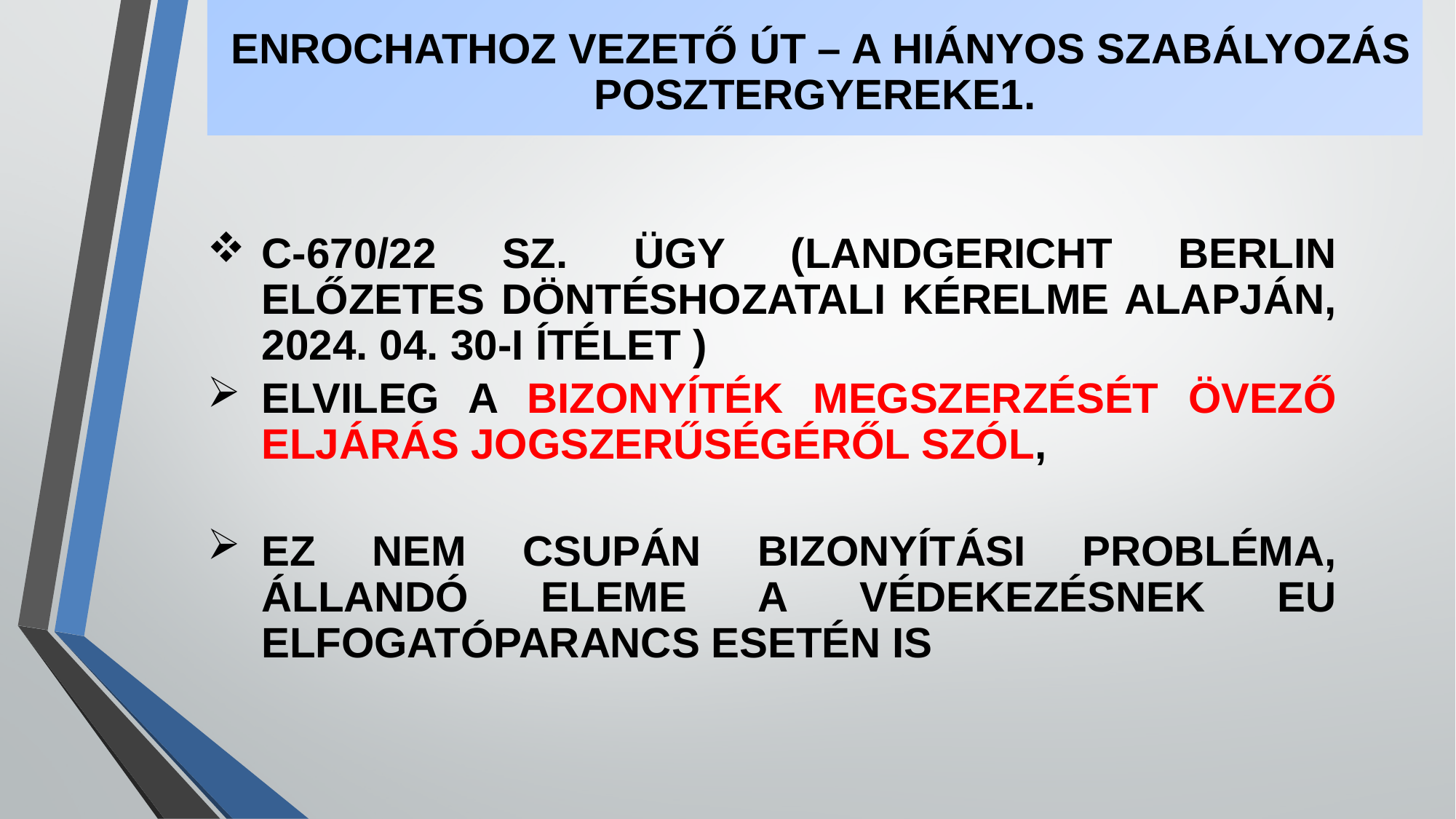

# ENROCHATHOZ VEZETŐ ÚT – A HIÁNYOS SZABÁLYOZÁS POSZTERGYEREKE1.

C-670/22 SZ. ÜGY (LANDGERICHT BERLIN ELŐZETES DÖNTÉSHOZATALI KÉRELME ALAPJÁN, 2024. 04. 30-I ÍTÉLET )
ELVILEG A BIZONYÍTÉK MEGSZERZÉSÉT ÖVEZŐ ELJÁRÁS JOGSZERŰSÉGÉRŐL SZÓL,

EZ NEM CSUPÁN BIZONYÍTÁSI PROBLÉMA, ÁLLANDÓ ELEME A VÉDEKEZÉSNEK EU ELFOGATÓPARANCS ESETÉN IS